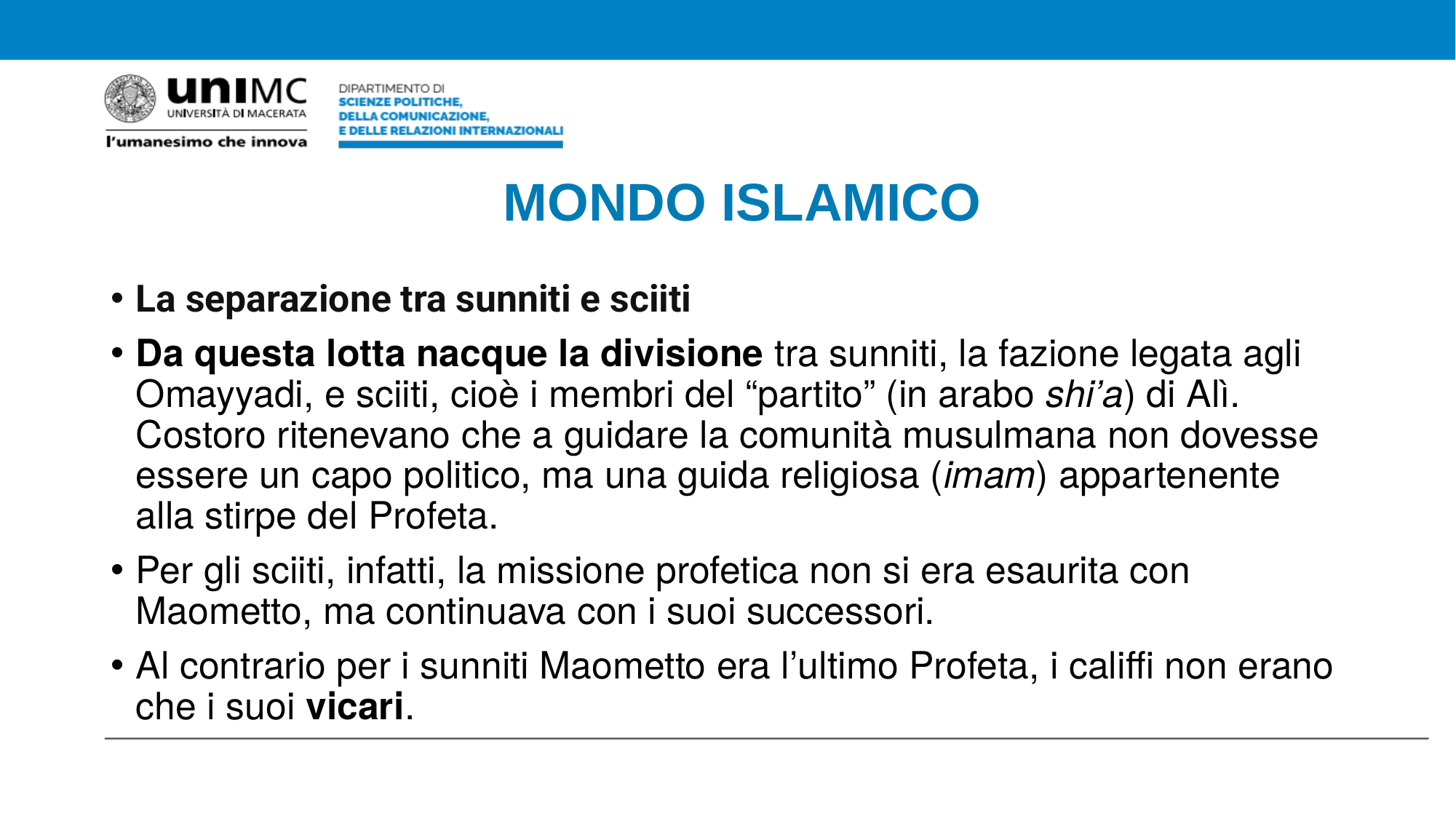

# MONDO ISLAMICO
La separazione tra sunniti e sciiti
Da questa lotta nacque la divisione tra sunniti, la fazione legata agli Omayyadi, e sciiti, cioè i membri del “partito” (in arabo shi’a) di Alì. Costoro ritenevano che a guidare la comunità musulmana non dovesse essere un capo politico, ma una guida religiosa (imam) appartenente alla stirpe del Profeta.
Per gli sciiti, infatti, la missione profetica non si era esaurita con Maometto, ma continuava con i suoi successori.
Al contrario per i sunniti Maometto era l’ultimo Profeta, i califfi non erano che i suoi vicari.